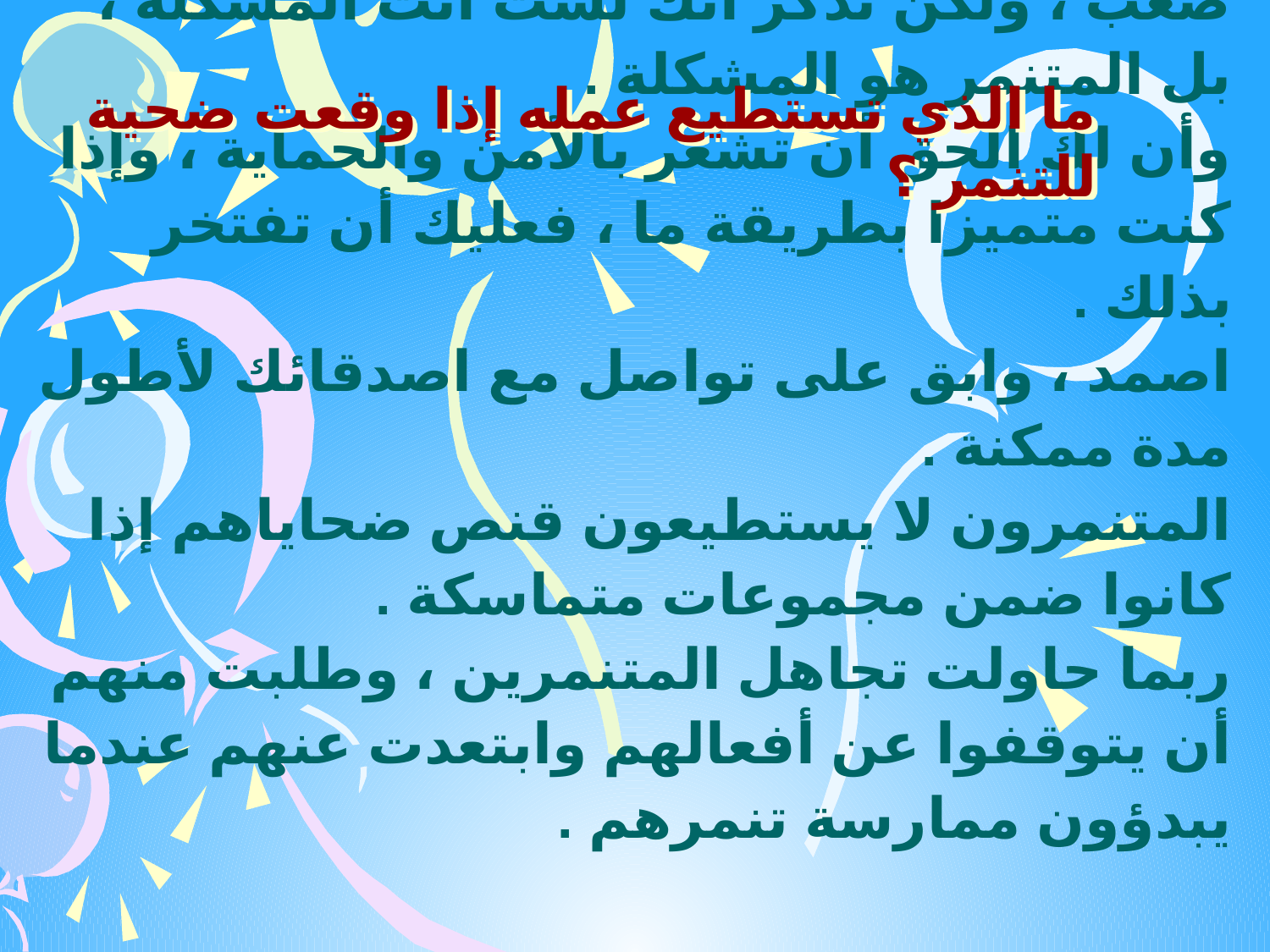

ما الذي تستطيع عمله إذا وقعت ضحية للتنمر ؟
# إن النجاح في السيطرة على التنمر أمر صعب ، ولكن تذكر أنك لست انت المشكلة ، بل المتنمر هو المشكلة . وأن لك الحق أن تشعر بالأمن والحماية ، وإذا كنت متميزا بطريقة ما ، فعليك أن تفتخر بذلك . اصمد ، وابق على تواصل مع اصدقائك لأطول مدة ممكنة . المتنمرون لا يستطيعون قنص ضحاياهم إذا كانوا ضمن مجموعات متماسكة . ربما حاولت تجاهل المتنمرين ، وطلبت منهم أن يتوقفوا عن أفعالهم وابتعدت عنهم عندما يبدؤون ممارسة تنمرهم .